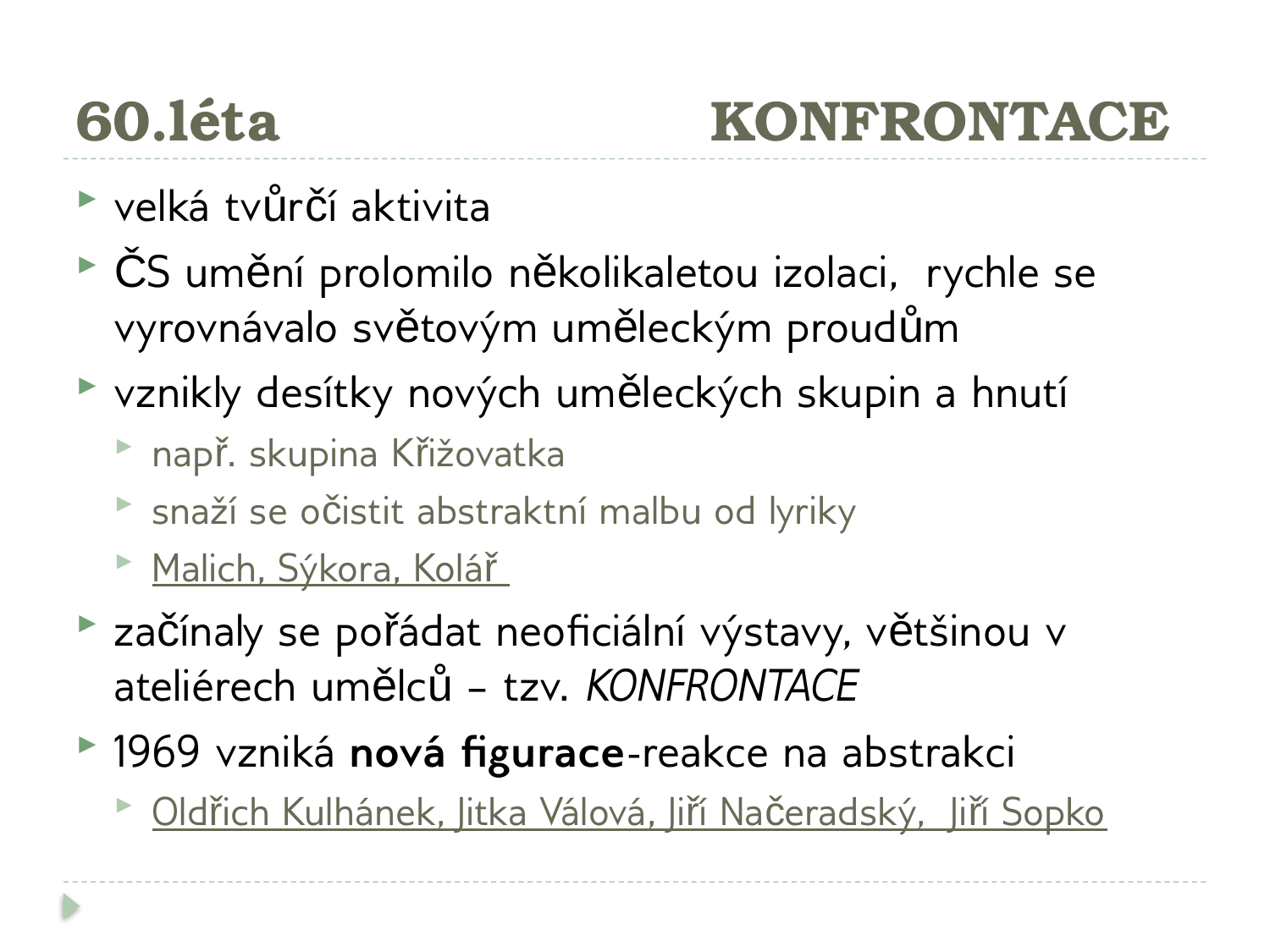

# 60.léta 				KONFRONTACE
velká tvůrčí aktivita
ČS umění prolomilo několikaletou izolaci,  rychle se vyrovnávalo světovým uměleckým proudům
vznikly desítky nových uměleckých skupin a hnutí
např. skupina Křižovatka
snaží se očistit abstraktní malbu od lyriky
Malich, Sýkora, Kolář
začínaly se pořádat neoficiální výstavy, většinou v ateliérech umělců – tzv. KONFRONTACE
1969 vzniká nová figurace-reakce na abstrakci
Oldřich Kulhánek, Jitka Válová, Jiří Načeradský,  Jiří Sopko